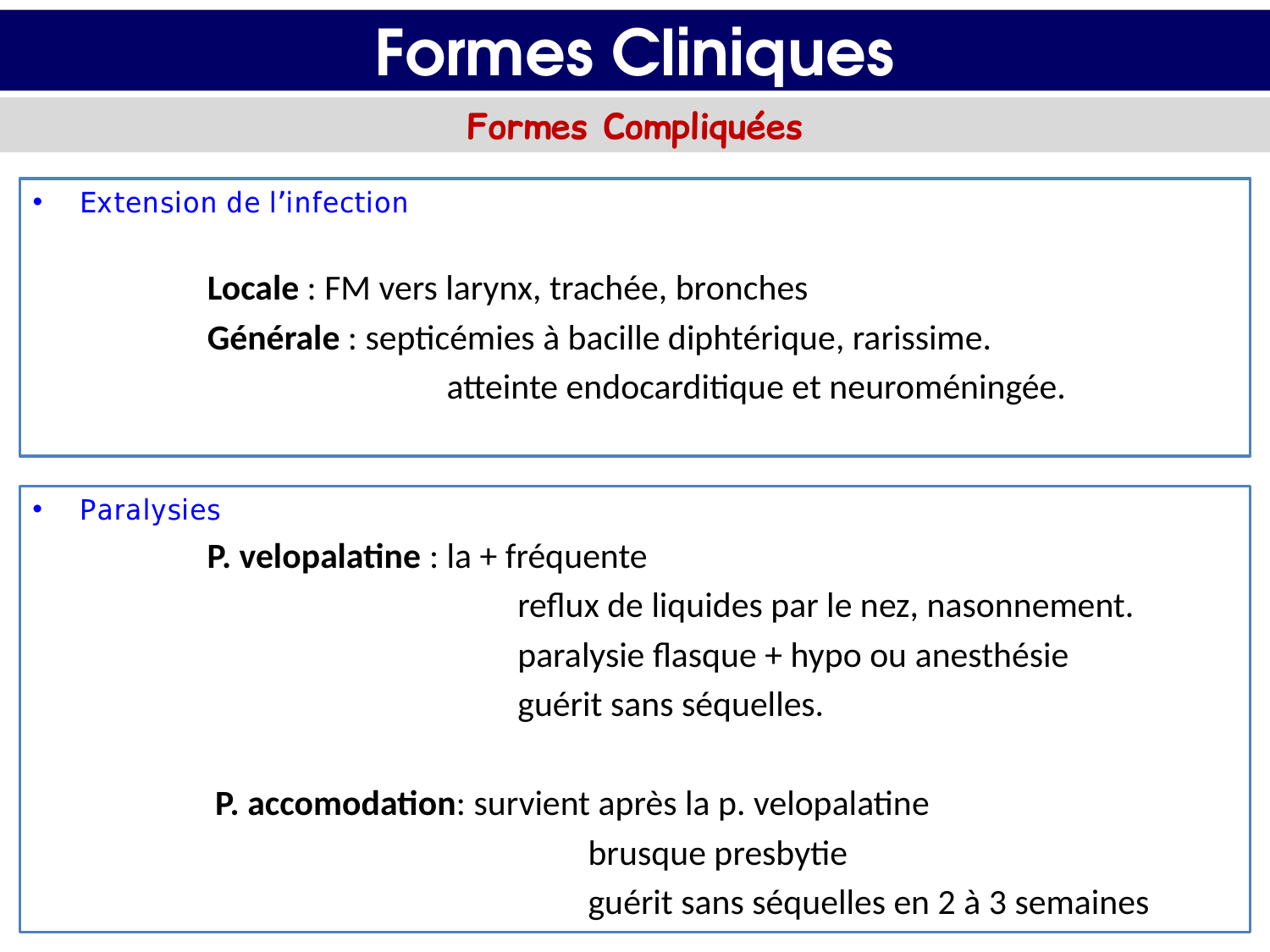

# Formes Cliniques
Formes Compliquées
Extension de l’infection

		Locale : FM vers larynx, trachée, bronches
		Générale : septicémies à bacille diphtérique, rarissime.
			              atteinte endocarditique et neuroméningée.

Paralysies
		P. velopalatine : la + fréquente
				       reflux de liquides par le nez, nasonnement.
				       paralysie flasque + hypo ou anesthésie
				       guérit sans séquelles.

		 P. accomodation: survient après la p. velopalatine
					brusque presbytie
					guérit sans séquelles en 2 à 3 semaines